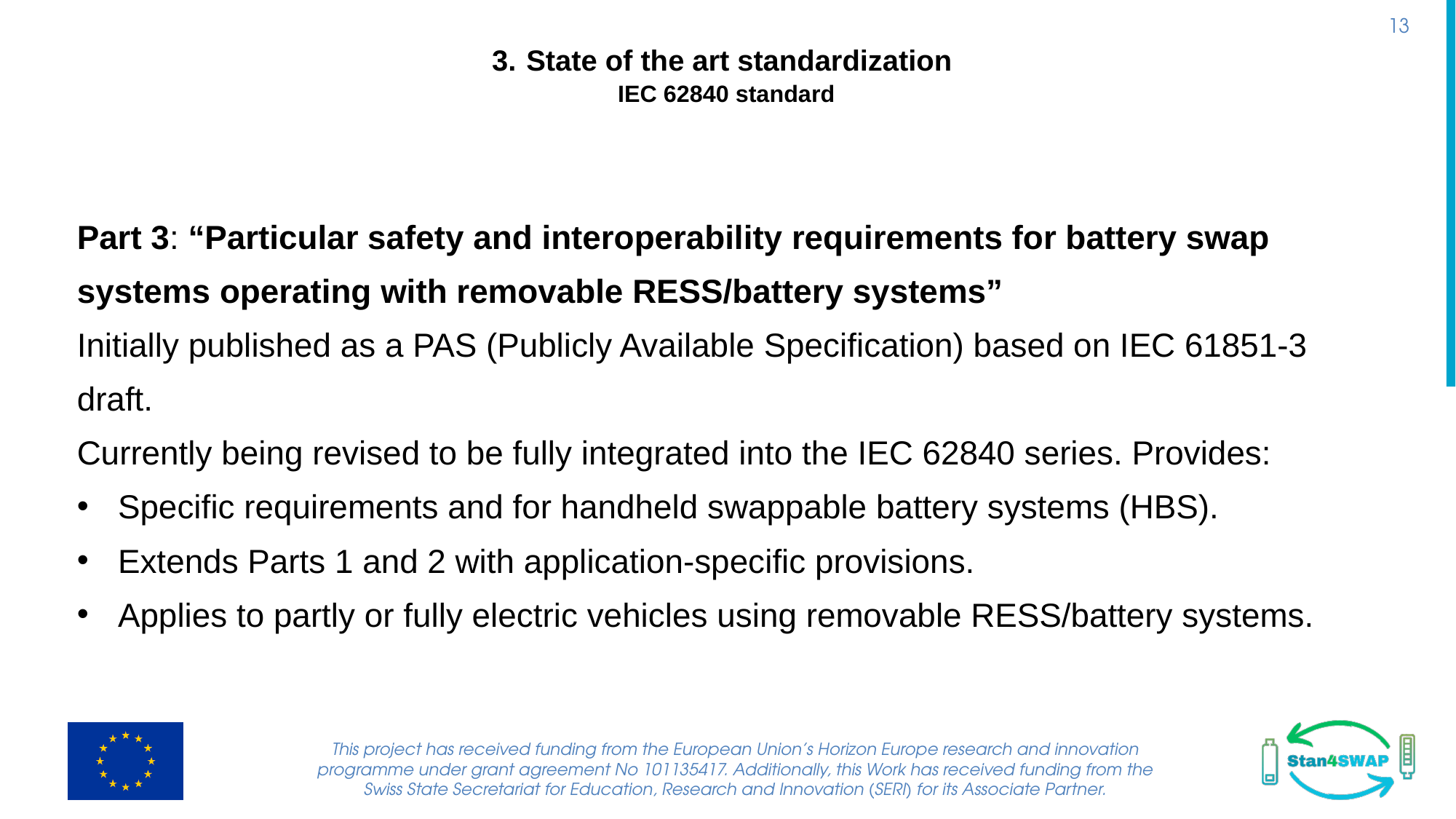

13
# 3. State of the art standardization IEC 62840 standard
Part 3: “Particular safety and interoperability requirements for battery swap systems operating with removable RESS/battery systems”
Initially published as a PAS (Publicly Available Specification) based on IEC 61851-3 draft.
Currently being revised to be fully integrated into the IEC 62840 series. Provides:
Specific requirements and for handheld swappable battery systems (HBS).
Extends Parts 1 and 2 with application-specific provisions.
Applies to partly or fully electric vehicles using removable RESS/battery systems.
This project has received funding from the European Union’s Horizon Europe research and innovation programme under grant agreement No 101135417. Additionally, this Work has received funding from the Swiss State Secretariat for Education, Research and Innovation (SERI) for its Associate Partner.